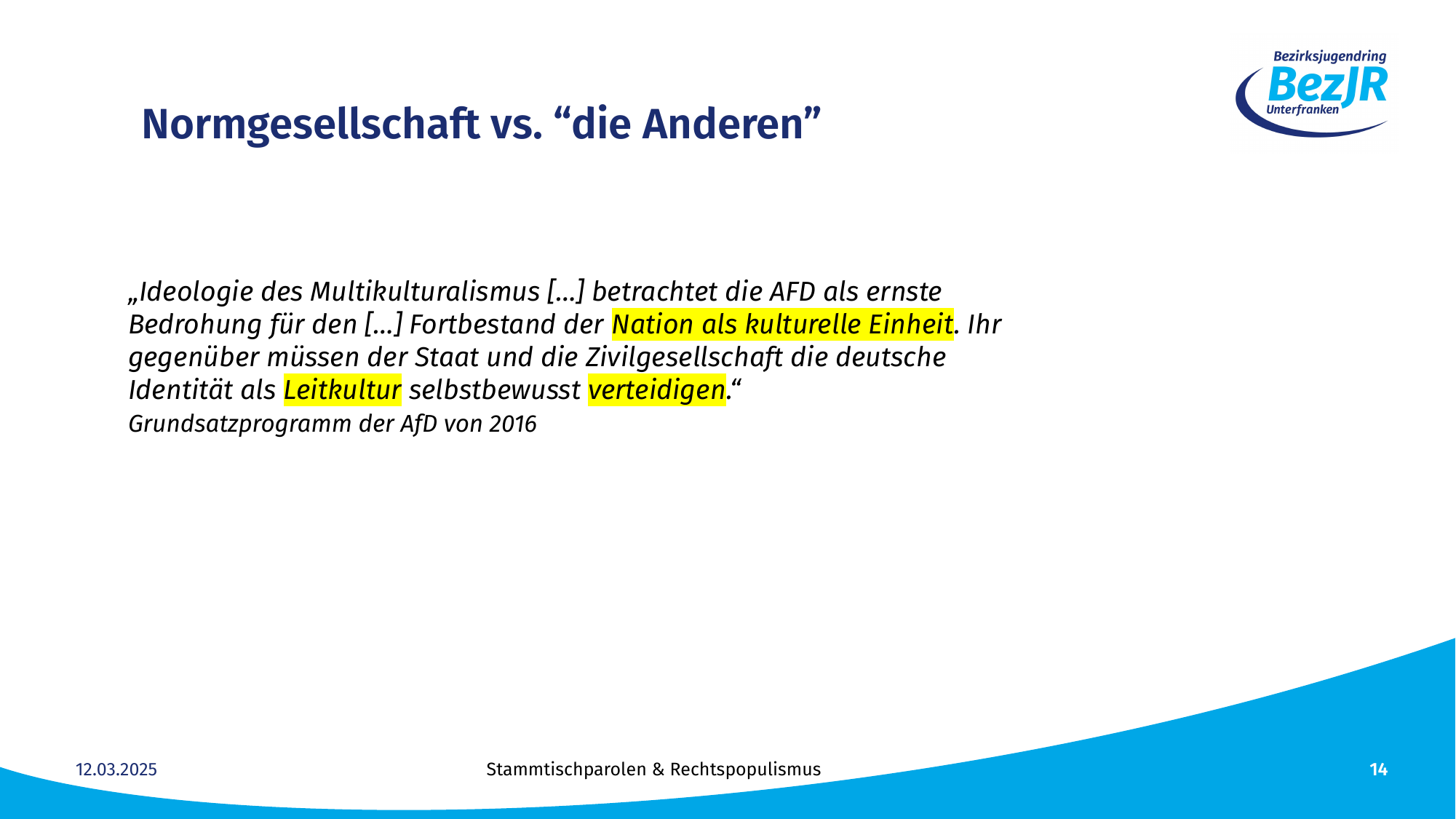

Normgesellschaft vs. “die Anderen”
„Ideologie des Multikulturalismus […] betrachtet die AFD als ernste Bedrohung für den […] Fortbestand der Nation als kulturelle Einheit. Ihr gegenüber müssen der Staat und die Zivilgesellschaft die deutsche Identität als Leitkultur selbstbewusst verteidigen.“
Grundsatzprogramm der AfD von 2016
Stammtischparolen & Rechtspopulismus
12.03.2025
14